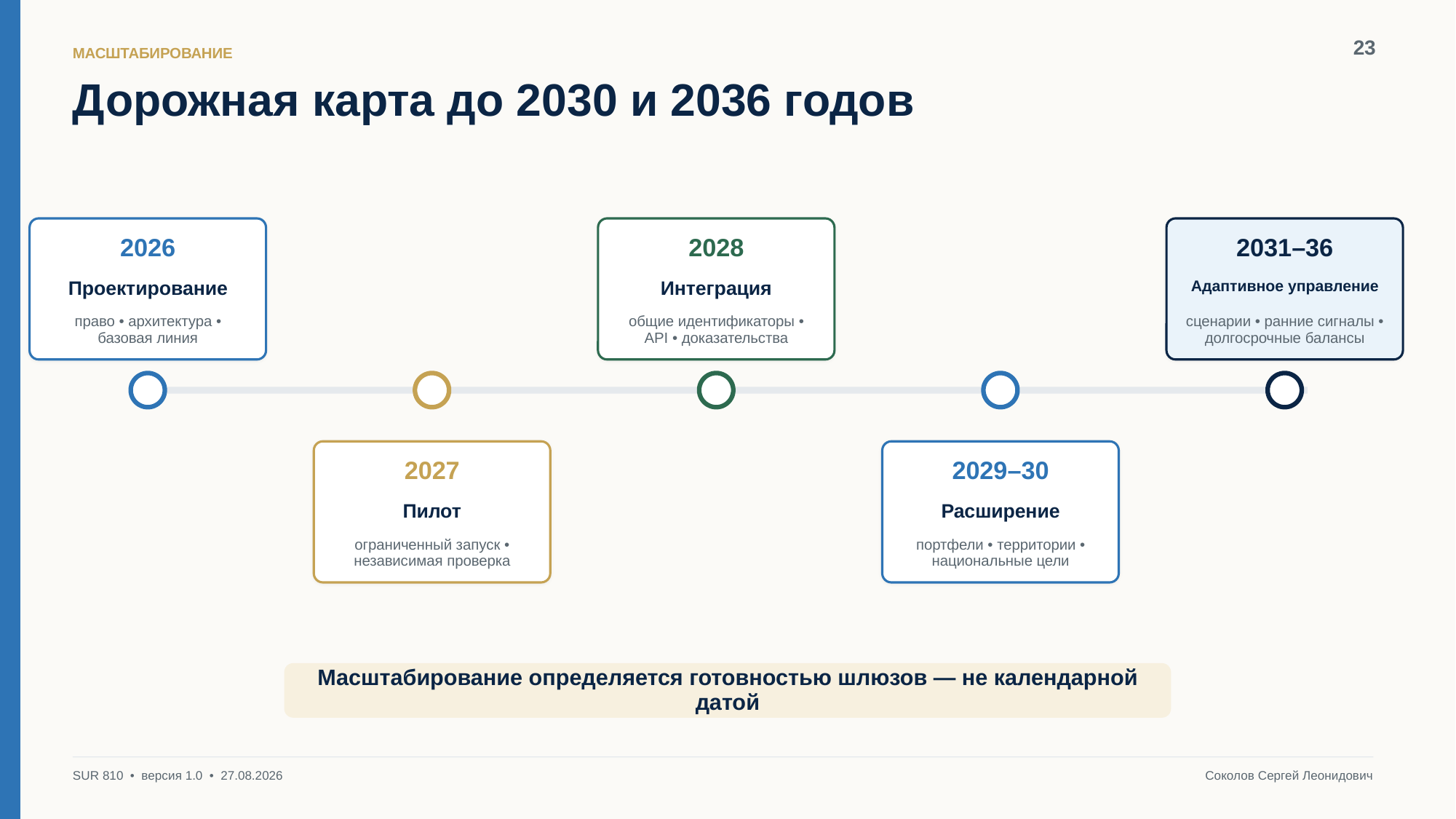

23
МАСШТАБИРОВАНИЕ
Дорожная карта до 2030 и 2036 годов

2026
2028
2031–36
Проектирование
Интеграция
Адаптивное управление
право • архитектура • базовая линия
общие идентификаторы • API • доказательства
сценарии • ранние сигналы • долгосрочные балансы

2027
2029–30
Пилот
Расширение
ограниченный запуск • независимая проверка
портфели • территории • национальные цели

Масштабирование определяется готовностью шлюзов — не календарной датой

SUR 810  •  версия 1.0  •  27.08.2026
Соколов Сергей Леонидович